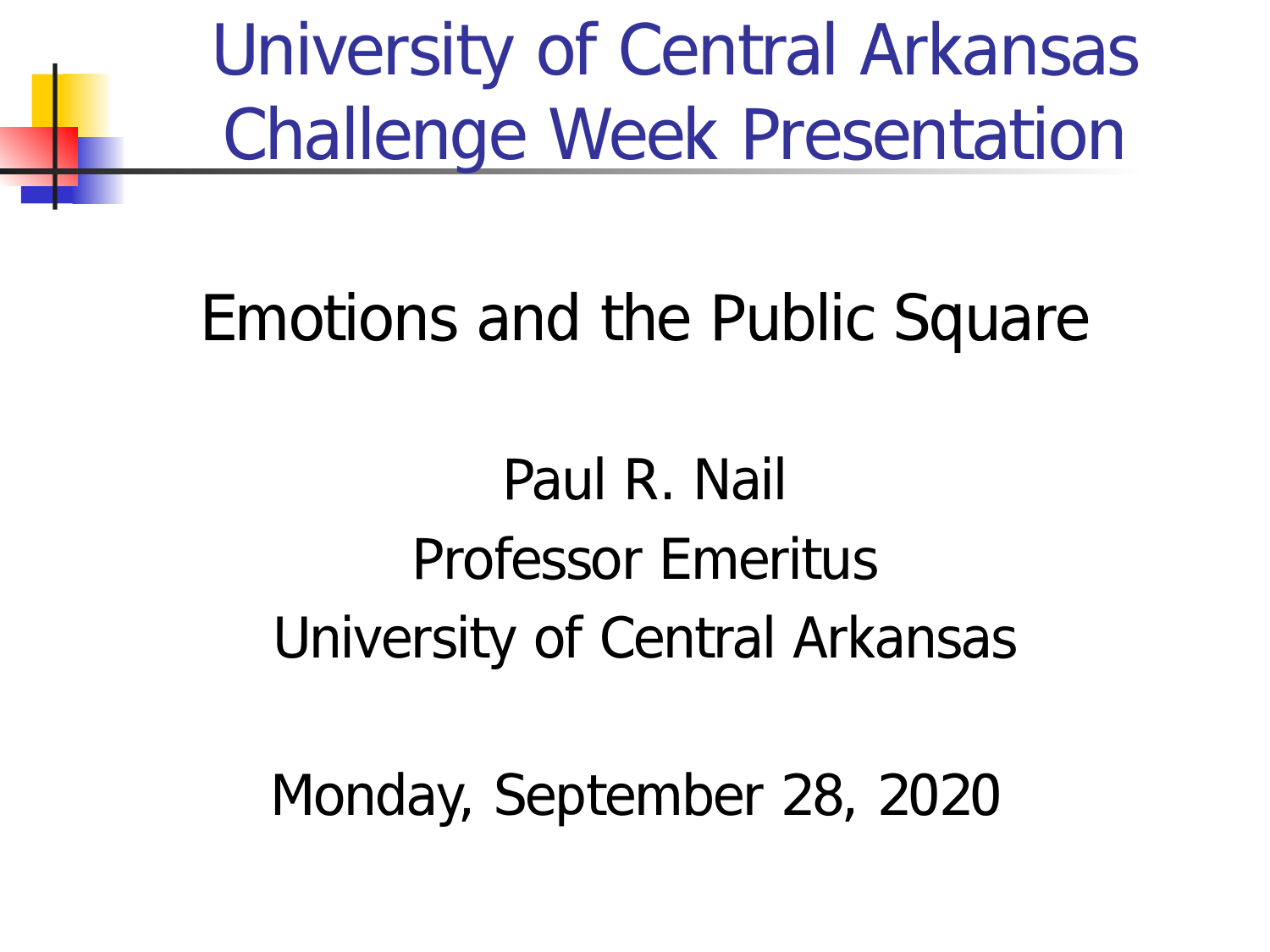

# University of Central Arkansas Challenge Week Presentation

Emotions and the Public Square

Paul R. Nail
Professor Emeritus
University of Central Arkansas

Monday, September 28, 2020